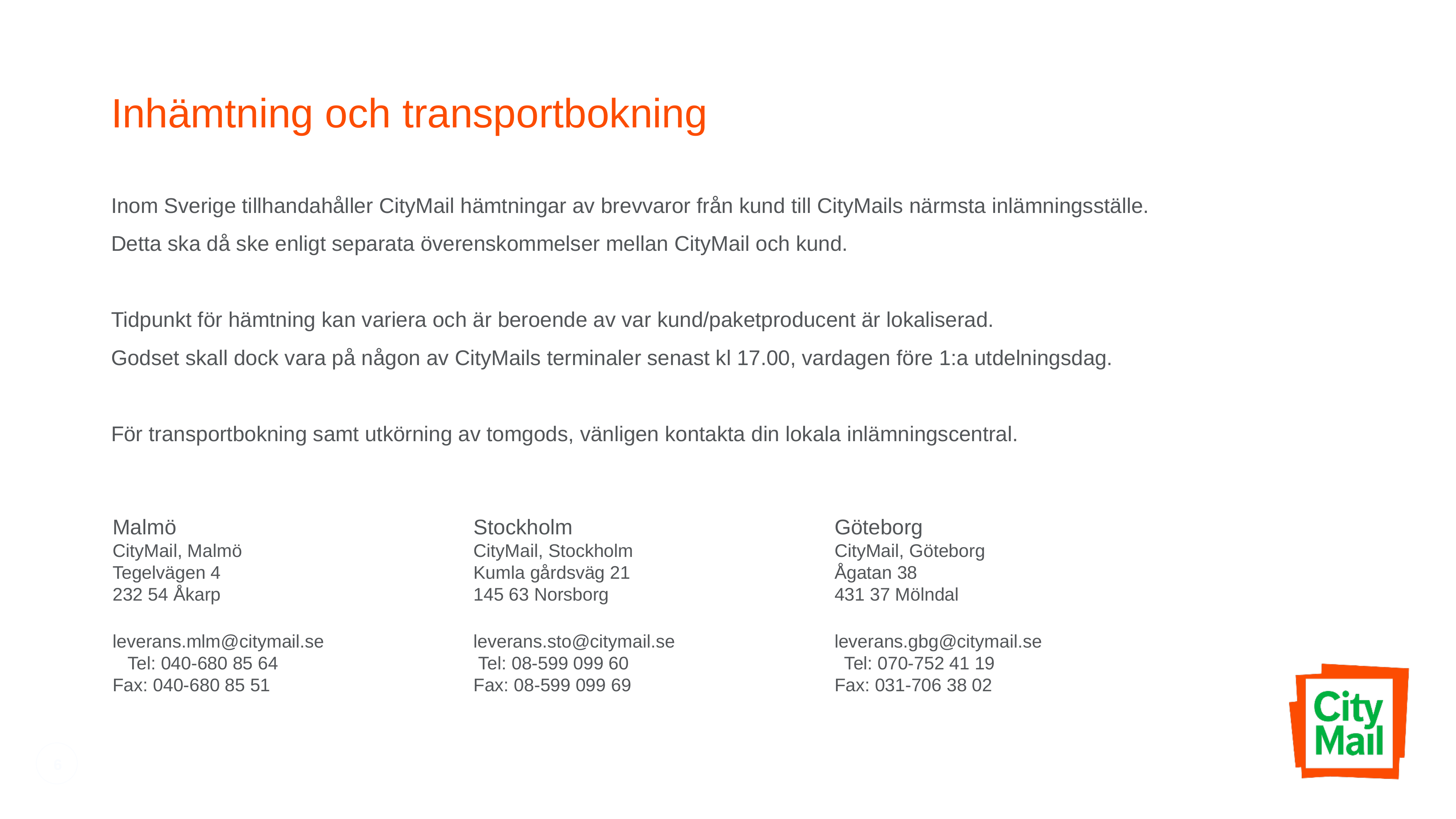

# Inhämtning och transportbokning
Inom Sverige tillhandahåller CityMail hämtningar av brevvaror från kund till CityMails närmsta inlämningsställe.
Detta ska då ske enligt separata överenskommelser mellan CityMail och kund.

Tidpunkt för hämtning kan variera och är beroende av var kund/paketproducent är lokaliserad.
Godset skall dock vara på någon av CityMails terminaler senast kl 17.00, vardagen före 1:a utdelningsdag.

För transportbokning samt utkörning av tomgods, vänligen kontakta din lokala inlämningscentral.

Malmö
CityMail, Malmö
Tegelvägen 4
232 54 Åkarp

leverans.mlm@citymail.se           Tel: 040-680 85 64
Fax: 040-680 85 51

Stockholm
CityMail, Stockholm
Kumla gårdsväg 21
145 63 Norsborg

leverans.sto@citymail.se           Tel: 08-599 099 60
Fax: 08-599 099 69

Göteborg
CityMail, Göteborg
Ågatan 38
431 37 Mölndal

leverans.gbg@citymail.se           Tel: 070-752 41 19
Fax: 031-706 38 02